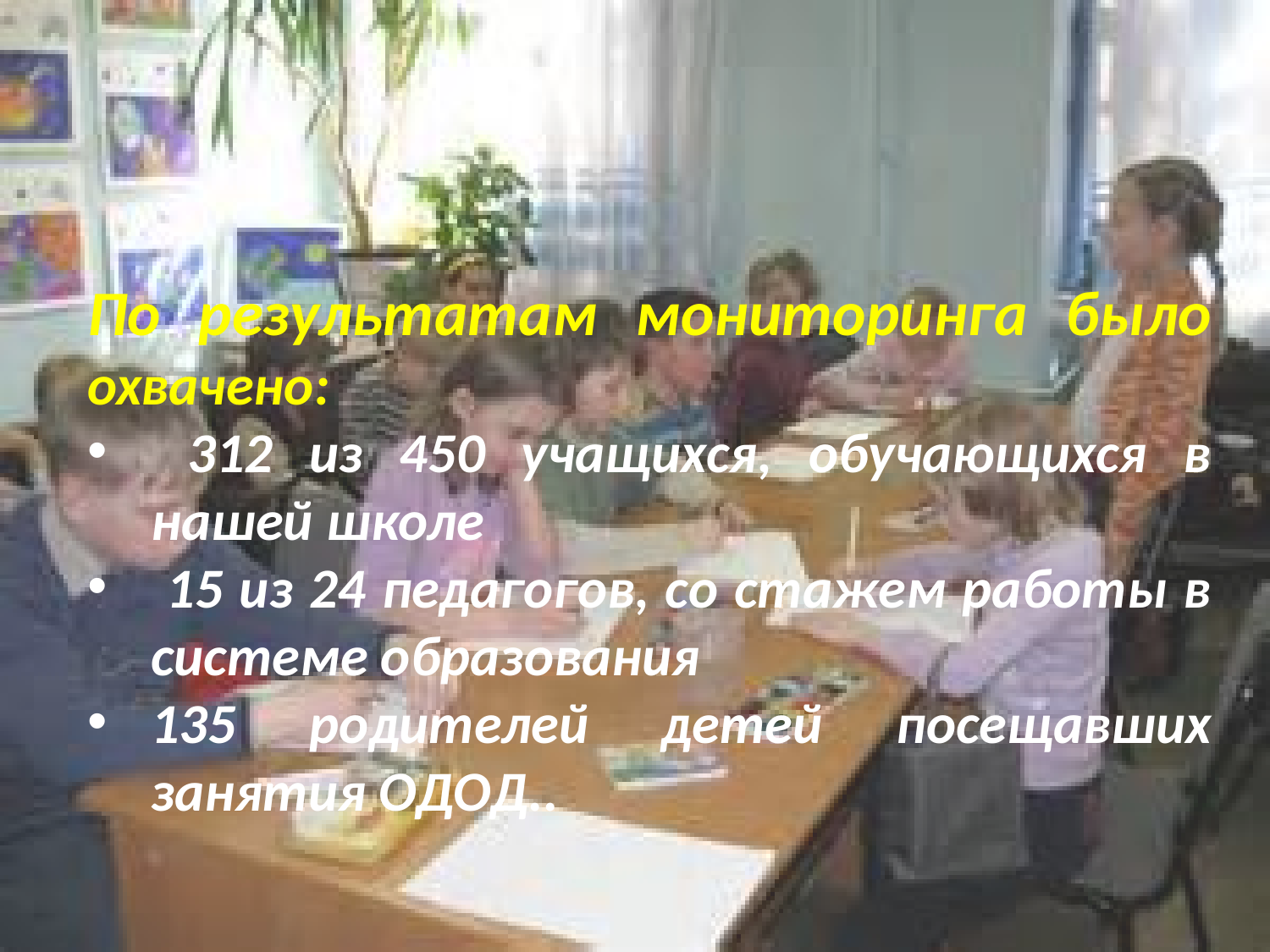

По результатам мониторинга было охвачено:
 312 из 450 учащихся, обучающихся в нашей школе
 15 из 24 педагогов, со стажем работы в системе образования
135 родителей детей посещавших занятия ОДОД..